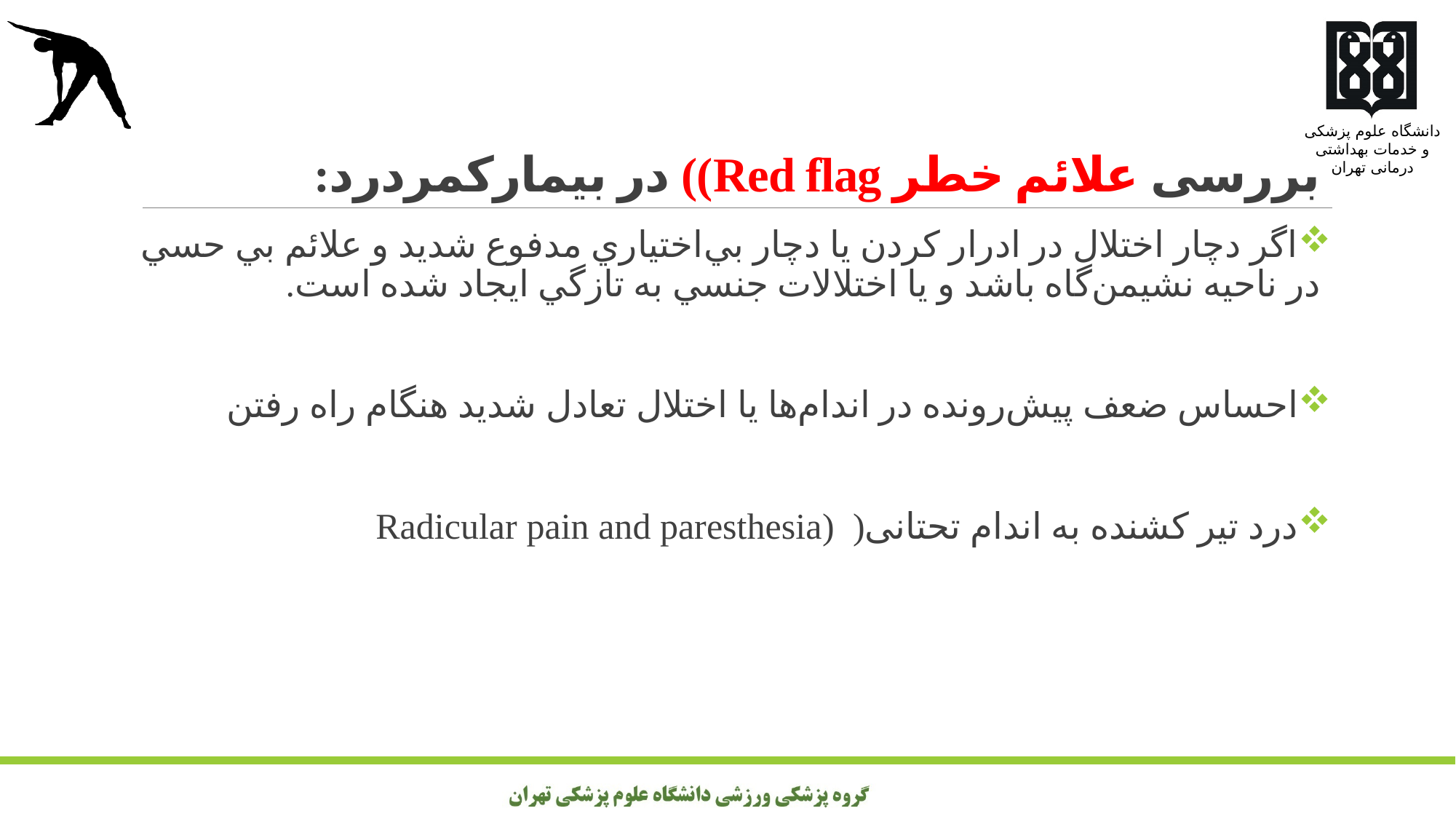

# بررسی علائم خطر Red flag)) در بیمارکمردرد:
اگر دچار اختلال در ادرار كردن يا دچار بي‌اختياري مدفوع شديد و علائم بي حسي در ناحيه نشيمن‌گاه باشد و يا اختلالات جنسي به تازگي ايجاد شده است.

احساس ضعف پيش‌رونده در اندام‌ها یا اختلال تعادل شديد هنگام راه رفتن

درد تیر کشنده به اندام تحتانی(  (Radicular pain and paresthesia